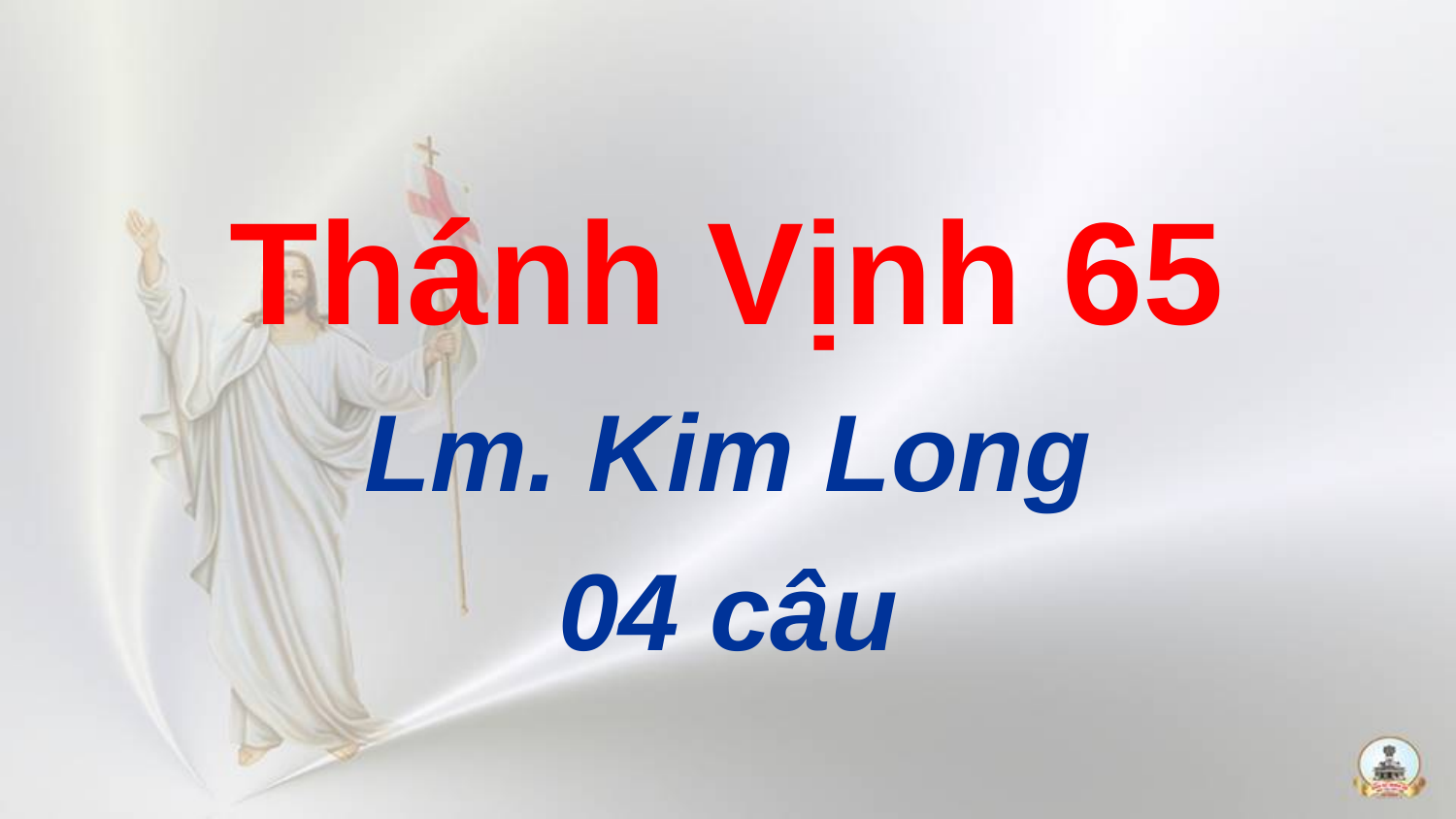

Thánh Vịnh 65
Lm. Kim Long
04 câu

#